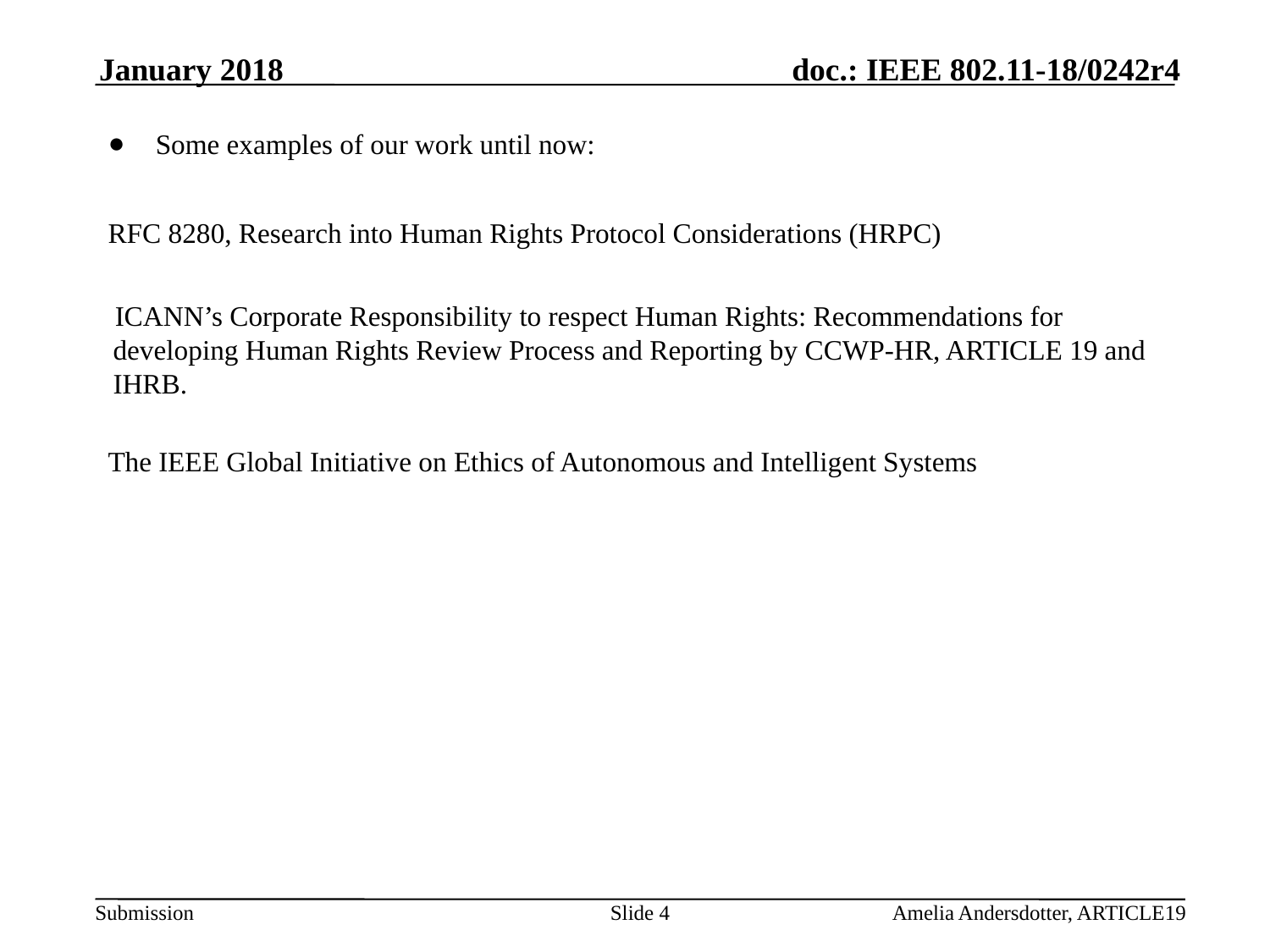

January 2018

Some examples of our work until now:

RFC 8280, Research into Human Rights Protocol Considerations (HRPC)

 ICANN’s Corporate Responsibility to respect Human Rights: Recommendations for developing Human Rights Review Process and Reporting by CCWP-HR, ARTICLE 19 and IHRB.

The IEEE Global Initiative on Ethics of Autonomous and Intelligent Systems

Slide 4
Amelia Andersdotter, ARTICLE19